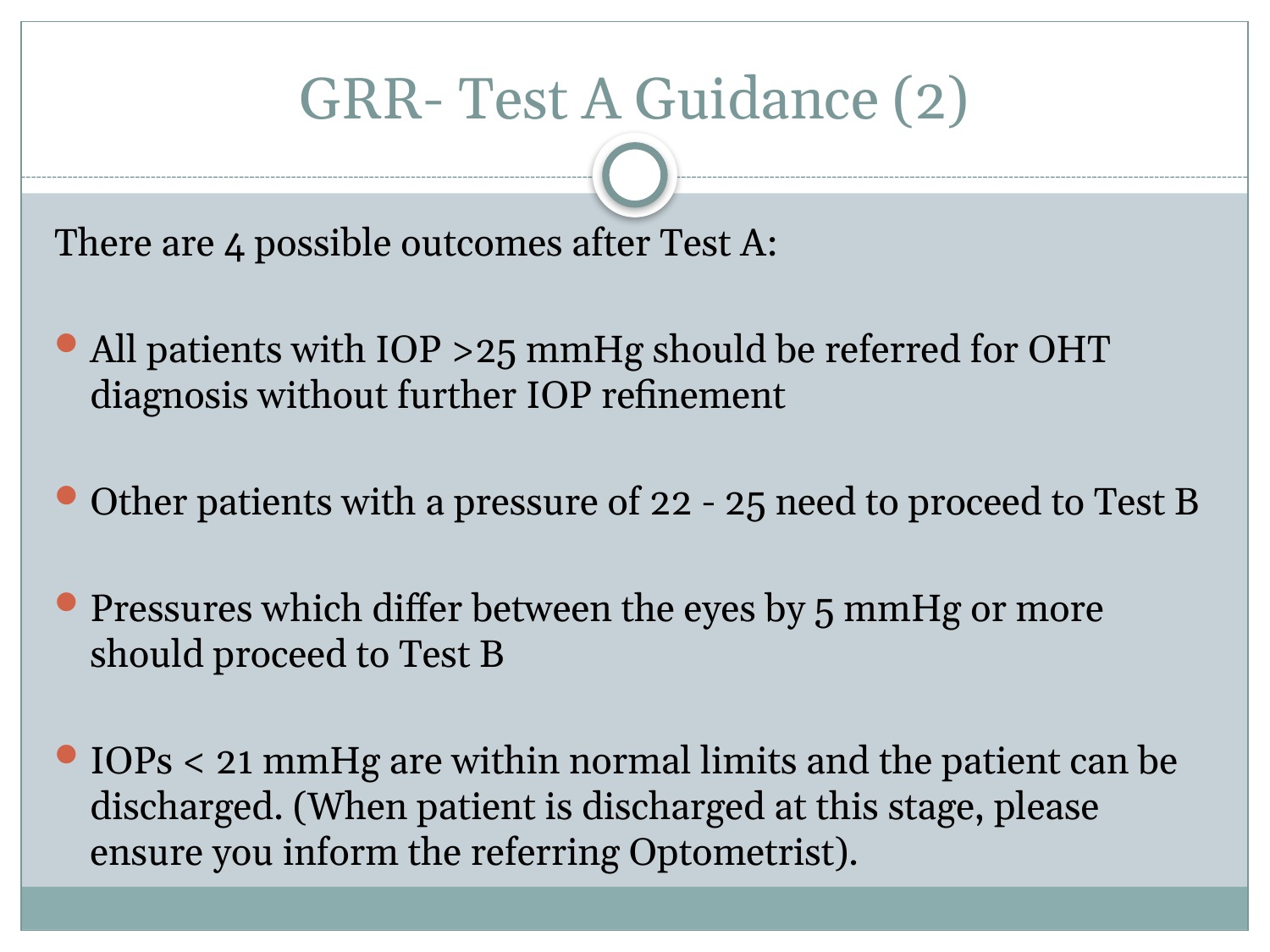

# GRR- Test A Guidance (2)
There are 4 possible outcomes after Test A:

All patients with IOP >25 mmHg should be referred for OHT diagnosis without further IOP refinement

Other patients with a pressure of 22 - 25 need to proceed to Test B

Pressures which differ between the eyes by 5 mmHg or more should proceed to Test B

IOPs < 21 mmHg are within normal limits and the patient can be discharged. (When patient is discharged at this stage, please ensure you inform the referring Optometrist).